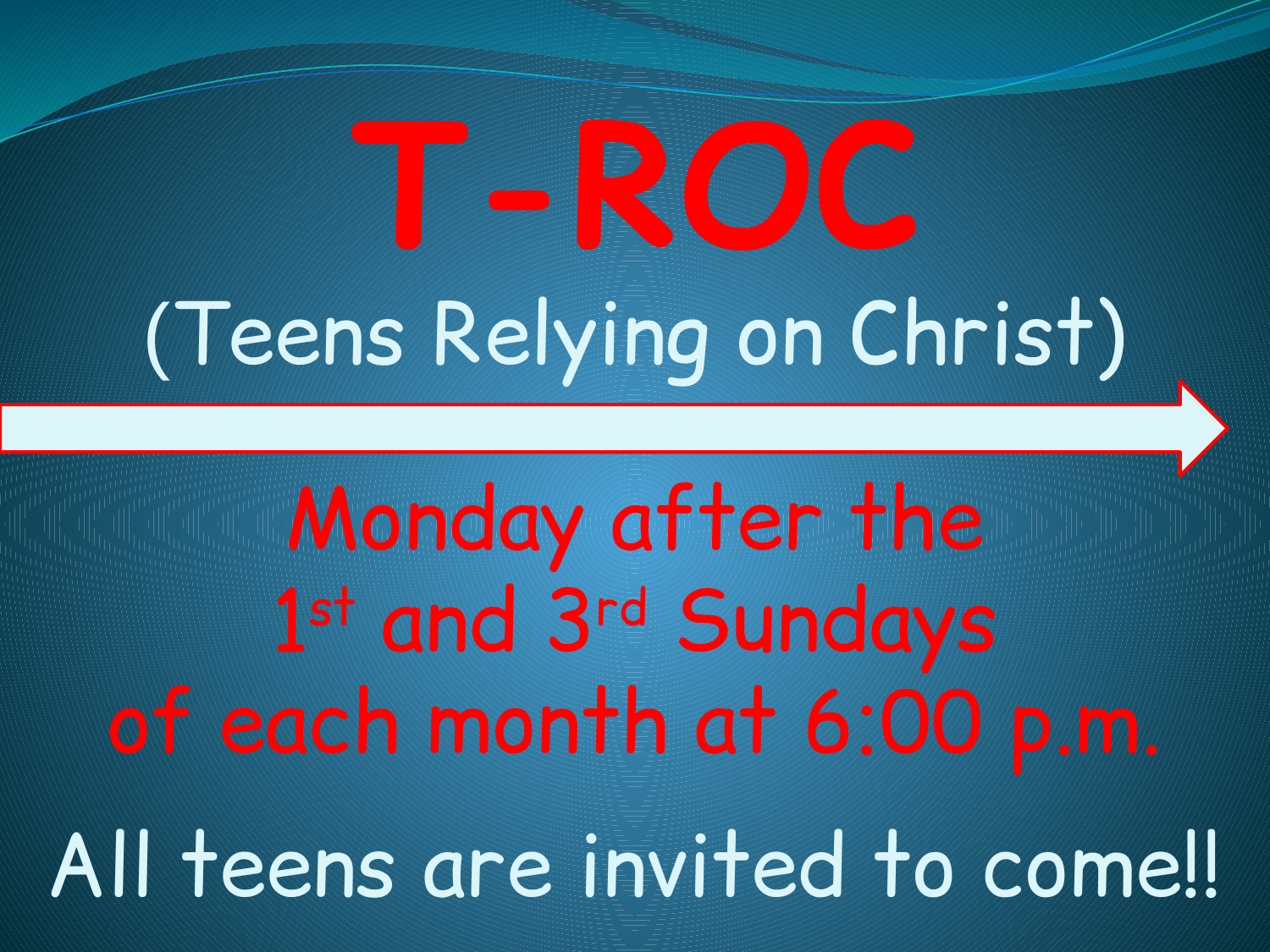

# T-ROC (Teens Relying on Christ)

Monday after the
1st and 3rd Sundays
of each month at 6:00 p.m.
All teens are invited to come!!